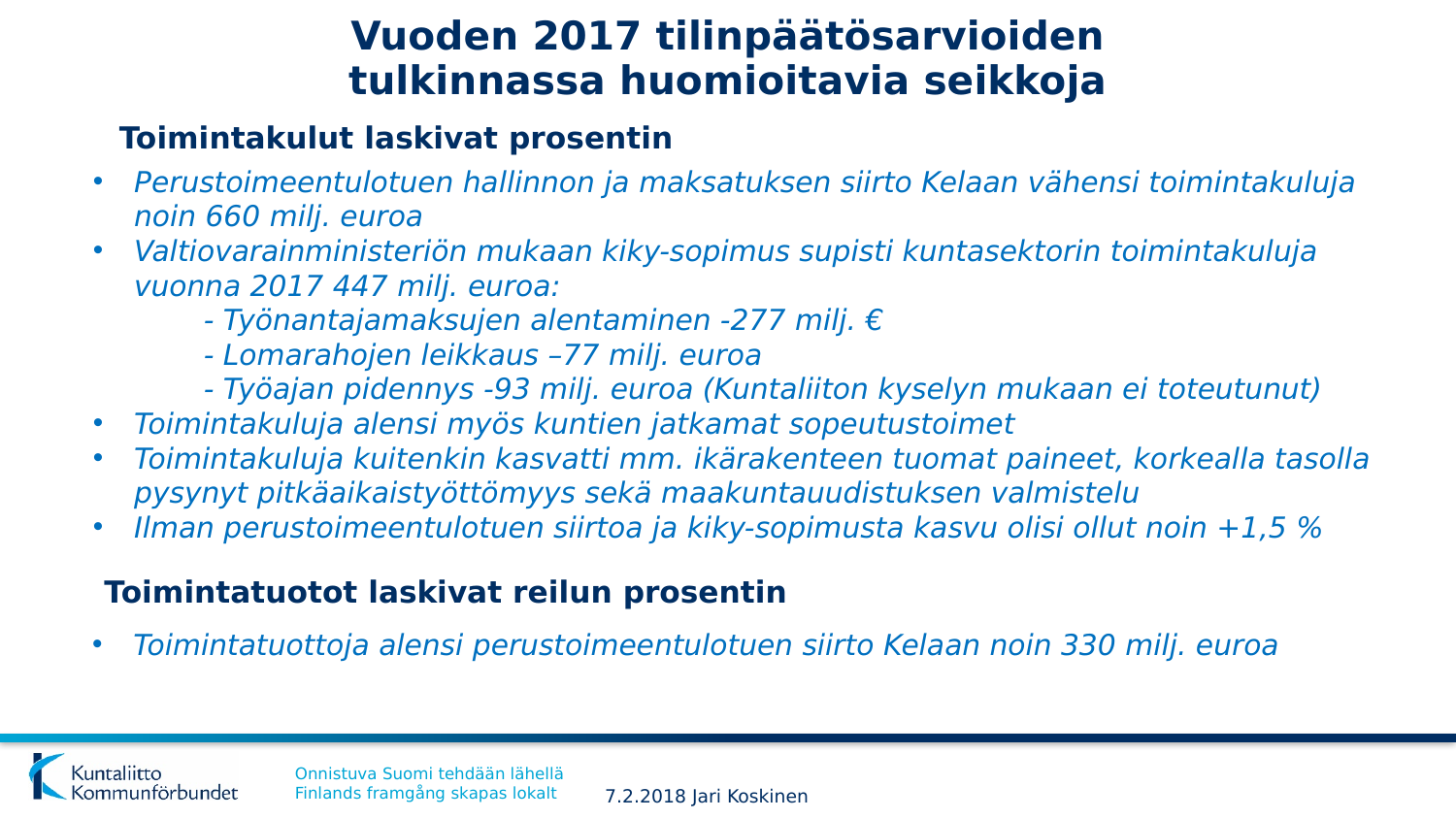

Vuoden 2017 tilinpäätösarvioiden tulkinnassa huomioitavia seikkoja
Toimintakulut laskivat prosentin
Perustoimeentulotuen hallinnon ja maksatuksen siirto Kelaan vähensi toimintakuluja noin 660 milj. euroa
Valtiovarainministeriön mukaan kiky-sopimus supisti kuntasektorin toimintakuluja vuonna 2017 447 milj. euroa:
            - Työnantajamaksujen alentaminen -277 milj. €
            - Lomarahojen leikkaus –77 milj. euroa
            - Työajan pidennys -93 milj. euroa (Kuntaliiton kyselyn mukaan ei toteutunut)
Toimintakuluja alensi myös kuntien jatkamat sopeutustoimet
Toimintakuluja kuitenkin kasvatti mm. ikärakenteen tuomat paineet, korkealla tasolla pysynyt pitkäaikaistyöttömyys sekä maakuntauudistuksen valmistelu
Ilman perustoimeentulotuen siirtoa ja kiky-sopimusta kasvu olisi ollut noin +1,5 %
Toimintatuotot laskivat reilun prosentin
Toimintatuottoja alensi perustoimeentulotuen siirto Kelaan noin 330 milj. euroa
7.2.2018 Jari Koskinen